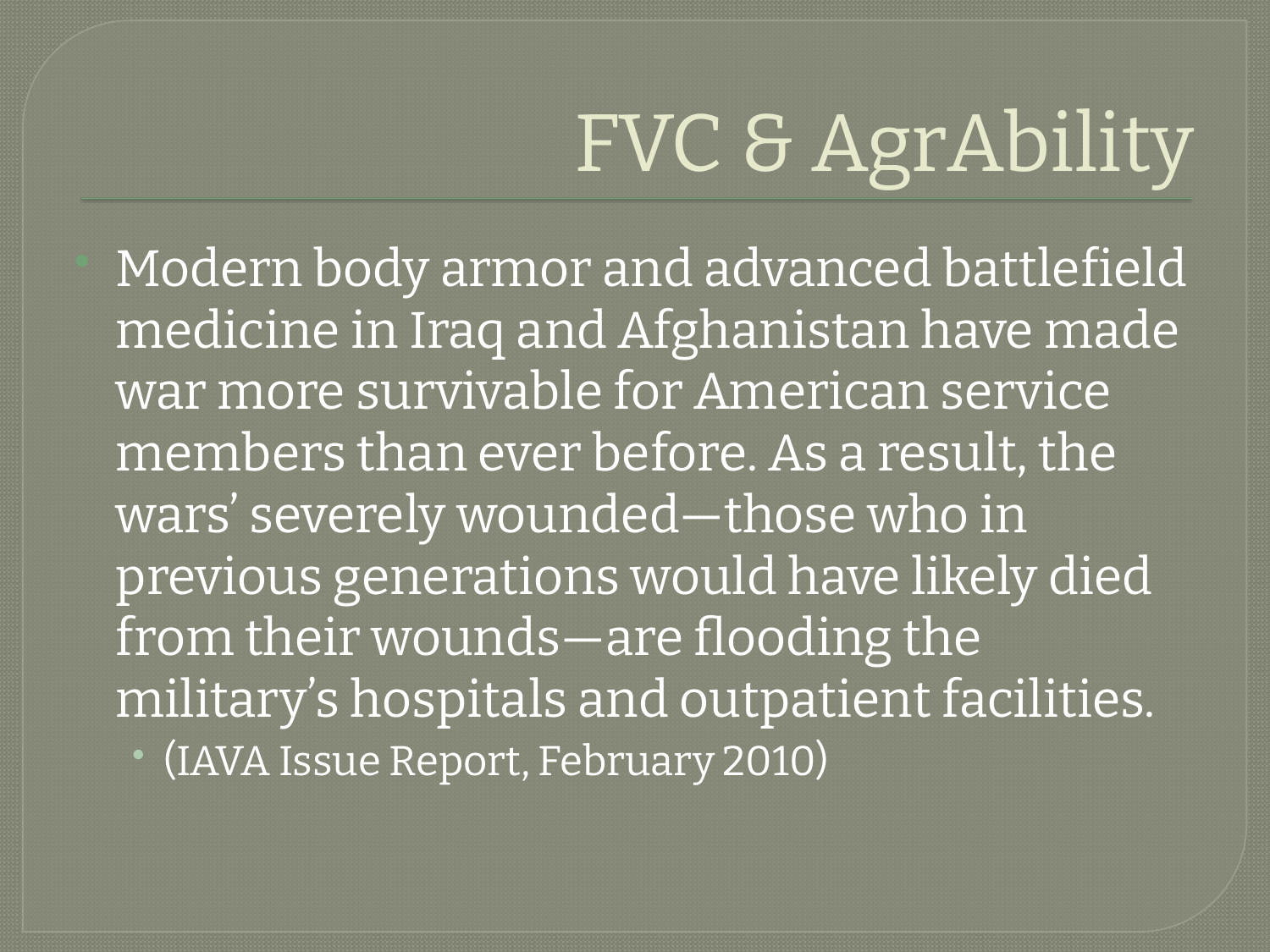

# FVC & AgrAbility
Modern body armor and advanced battlefield medicine in Iraq and Afghanistan have made war more survivable for American service members than ever before. As a result, the wars’ severely wounded—those who in previous generations would have likely died from their wounds—are flooding the military’s hospitals and outpatient facilities.
(IAVA Issue Report, February 2010)